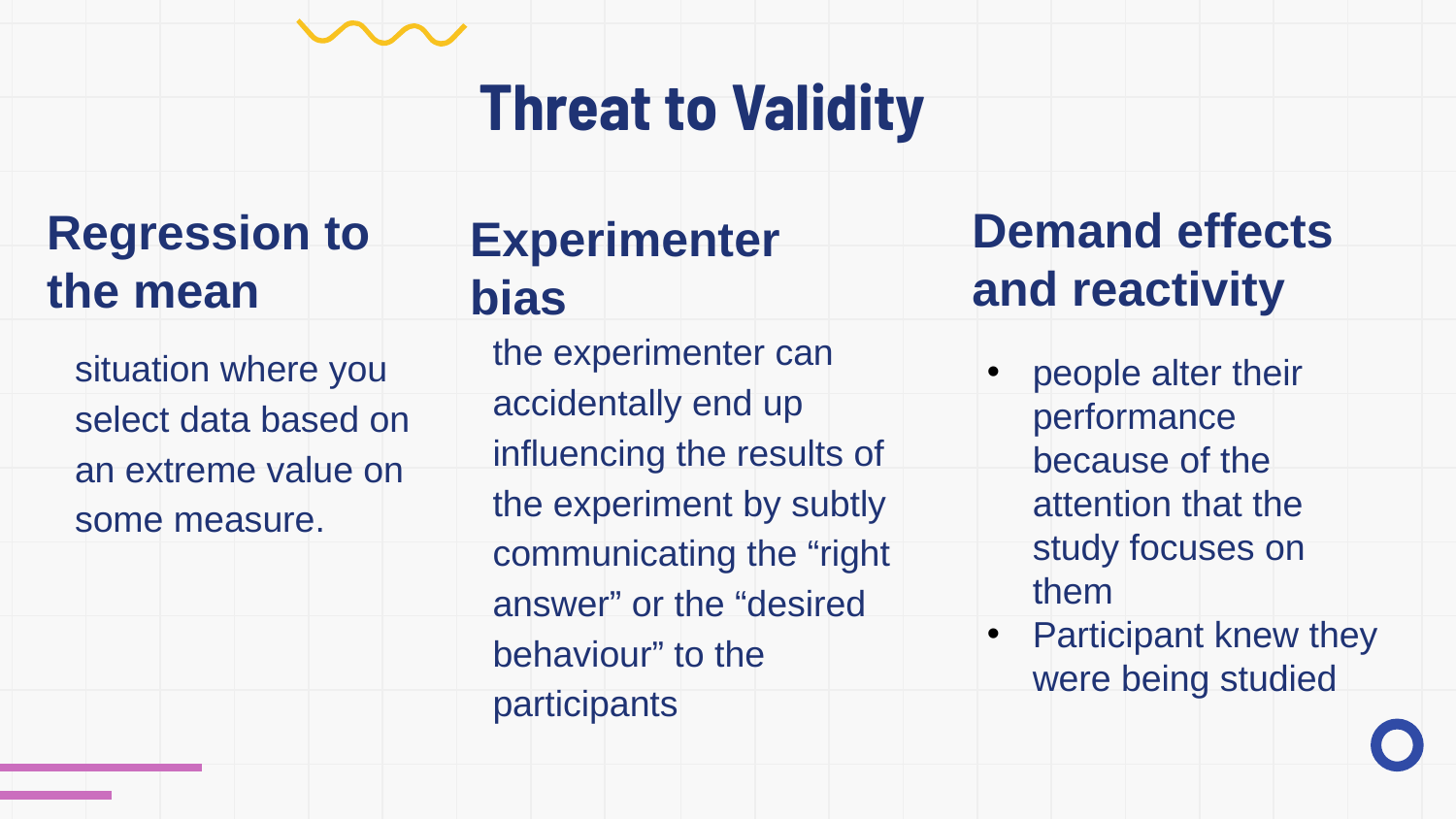

# Threat to Validity
Demand effects and reactivity
Regression to the mean
Experimenter bias
	the experimenter can accidentally end up influencing the results of the experiment by subtly communicating the “right answer” or the “desired behaviour” to the participants
	situation where you select data based on an extreme value on some measure.
people alter their performance because of the attention that the study focuses on them
Participant knew they were being studied